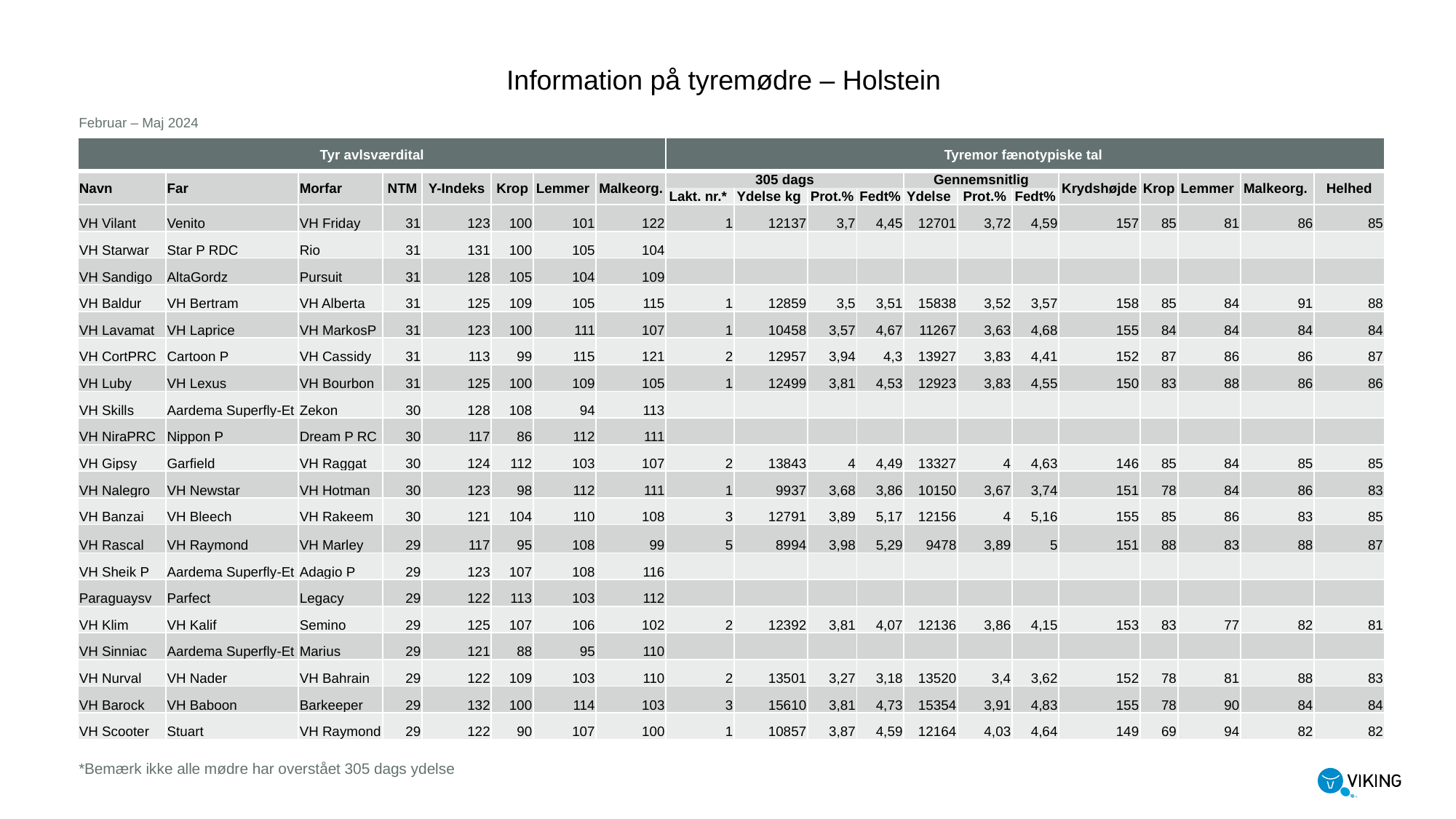

Information på tyremødre – Holstein
Februar – Maj 2024
| Tyr avlsværdital |  |  |  |  |  |  |  | Tyremor fænotypiske tal |  |  |  |  |  |  |  |  |  |  |  |
| --- | --- | --- | --- | --- | --- | --- | --- | --- | --- | --- | --- | --- | --- | --- | --- | --- | --- | --- | --- |
| Navn | Far | Morfar | NTM | Y-Indeks | Krop | Lemmer | Malkeorg. | 305 dags |  |  |  | Gennemsnitlig |  |  | Krydshøjde | Krop | Lemmer | Malkeorg. | Helhed |
|  |  |  |  |  |  |  |  | Lakt. nr.\* | Ydelse kg | Prot.% | Fedt% | Ydelse | Prot.% | Fedt% |  |  |  |  |  |
| VH Vilant | Venito | VH Friday | 31 | 123 | 100 | 101 | 122 | 1 | 12137 | 3,7 | 4,45 | 12701 | 3,72 | 4,59 | 157 | 85 | 81 | 86 | 85 |
| VH Starwar | Star P RDC | Rio | 31 | 131 | 100 | 105 | 104 |  |  |  |  |  |  |  |  |  |  |  |  |
| VH Sandigo | AltaGordz | Pursuit | 31 | 128 | 105 | 104 | 109 |  |  |  |  |  |  |  |  |  |  |  |  |
| VH Baldur | VH Bertram | VH Alberta | 31 | 125 | 109 | 105 | 115 | 1 | 12859 | 3,5 | 3,51 | 15838 | 3,52 | 3,57 | 158 | 85 | 84 | 91 | 88 |
| VH Lavamat | VH Laprice | VH MarkosP | 31 | 123 | 100 | 111 | 107 | 1 | 10458 | 3,57 | 4,67 | 11267 | 3,63 | 4,68 | 155 | 84 | 84 | 84 | 84 |
| VH CortPRC | Cartoon P | VH Cassidy | 31 | 113 | 99 | 115 | 121 | 2 | 12957 | 3,94 | 4,3 | 13927 | 3,83 | 4,41 | 152 | 87 | 86 | 86 | 87 |
| VH Luby | VH Lexus | VH Bourbon | 31 | 125 | 100 | 109 | 105 | 1 | 12499 | 3,81 | 4,53 | 12923 | 3,83 | 4,55 | 150 | 83 | 88 | 86 | 86 |
| VH Skills | Aardema Superfly-Et | Zekon | 30 | 128 | 108 | 94 | 113 |  |  |  |  |  |  |  |  |  |  |  |  |
| VH NiraPRC | Nippon P | Dream P RC | 30 | 117 | 86 | 112 | 111 |  |  |  |  |  |  |  |  |  |  |  |  |
| VH Gipsy | Garfield | VH Raggat | 30 | 124 | 112 | 103 | 107 | 2 | 13843 | 4 | 4,49 | 13327 | 4 | 4,63 | 146 | 85 | 84 | 85 | 85 |
| VH Nalegro | VH Newstar | VH Hotman | 30 | 123 | 98 | 112 | 111 | 1 | 9937 | 3,68 | 3,86 | 10150 | 3,67 | 3,74 | 151 | 78 | 84 | 86 | 83 |
| VH Banzai | VH Bleech | VH Rakeem | 30 | 121 | 104 | 110 | 108 | 3 | 12791 | 3,89 | 5,17 | 12156 | 4 | 5,16 | 155 | 85 | 86 | 83 | 85 |
| VH Rascal | VH Raymond | VH Marley | 29 | 117 | 95 | 108 | 99 | 5 | 8994 | 3,98 | 5,29 | 9478 | 3,89 | 5 | 151 | 88 | 83 | 88 | 87 |
| VH Sheik P | Aardema Superfly-Et | Adagio P | 29 | 123 | 107 | 108 | 116 |  |  |  |  |  |  |  |  |  |  |  |  |
| Paraguaysv | Parfect | Legacy | 29 | 122 | 113 | 103 | 112 |  |  |  |  |  |  |  |  |  |  |  |  |
| VH Klim | VH Kalif | Semino | 29 | 125 | 107 | 106 | 102 | 2 | 12392 | 3,81 | 4,07 | 12136 | 3,86 | 4,15 | 153 | 83 | 77 | 82 | 81 |
| VH Sinniac | Aardema Superfly-Et | Marius | 29 | 121 | 88 | 95 | 110 |  |  |  |  |  |  |  |  |  |  |  |  |
| VH Nurval | VH Nader | VH Bahrain | 29 | 122 | 109 | 103 | 110 | 2 | 13501 | 3,27 | 3,18 | 13520 | 3,4 | 3,62 | 152 | 78 | 81 | 88 | 83 |
| VH Barock | VH Baboon | Barkeeper | 29 | 132 | 100 | 114 | 103 | 3 | 15610 | 3,81 | 4,73 | 15354 | 3,91 | 4,83 | 155 | 78 | 90 | 84 | 84 |
| VH Scooter | Stuart | VH Raymond | 29 | 122 | 90 | 107 | 100 | 1 | 10857 | 3,87 | 4,59 | 12164 | 4,03 | 4,64 | 149 | 69 | 94 | 82 | 82 |
*Bemærk ikke alle mødre har overstået 305 dags ydelse